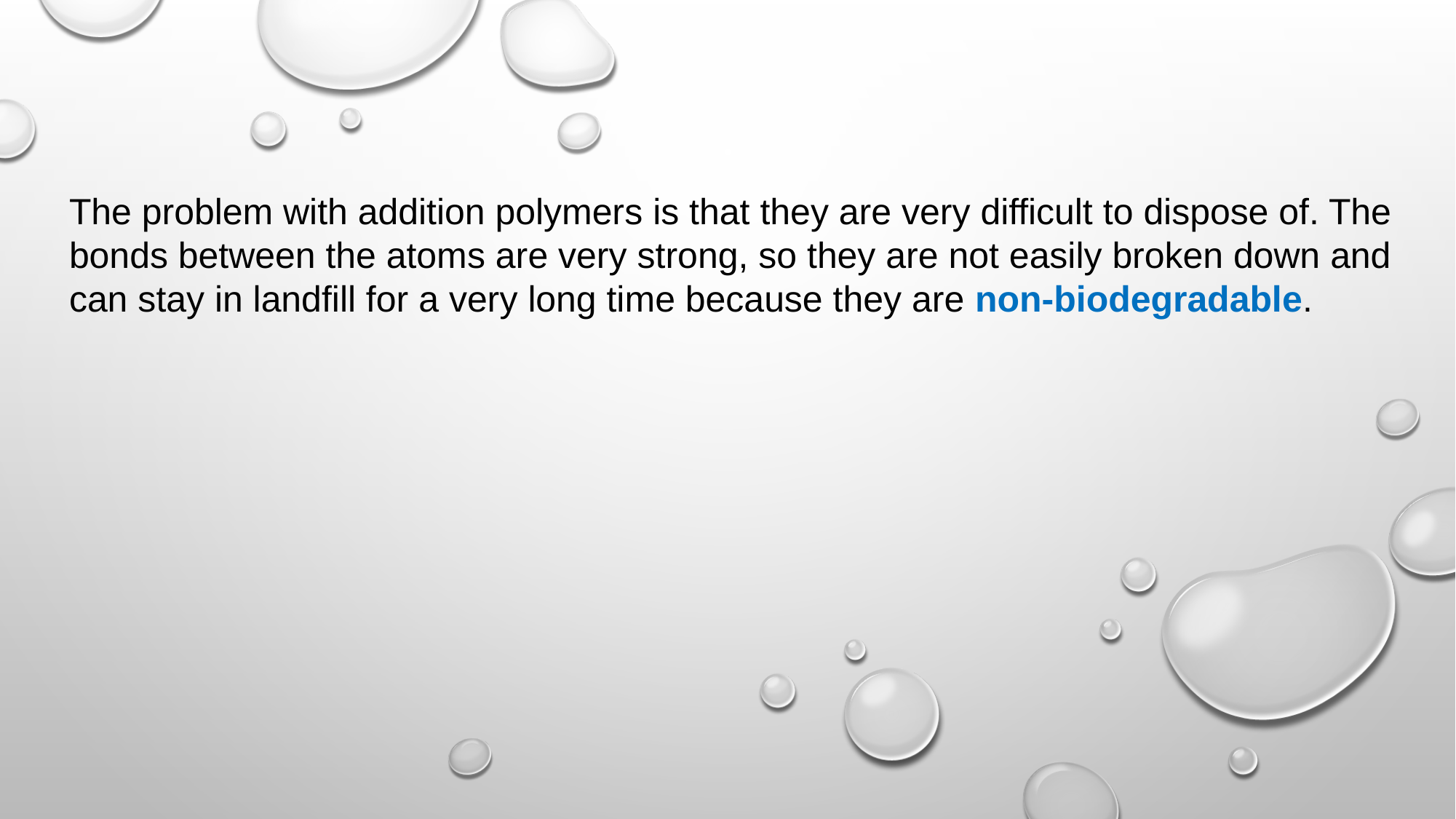

The problem with addition polymers is that they are very difficult to dispose of. The bonds between the atoms are very strong, so they are not easily broken down and can stay in landfill for a very long time because they are non-biodegradable.